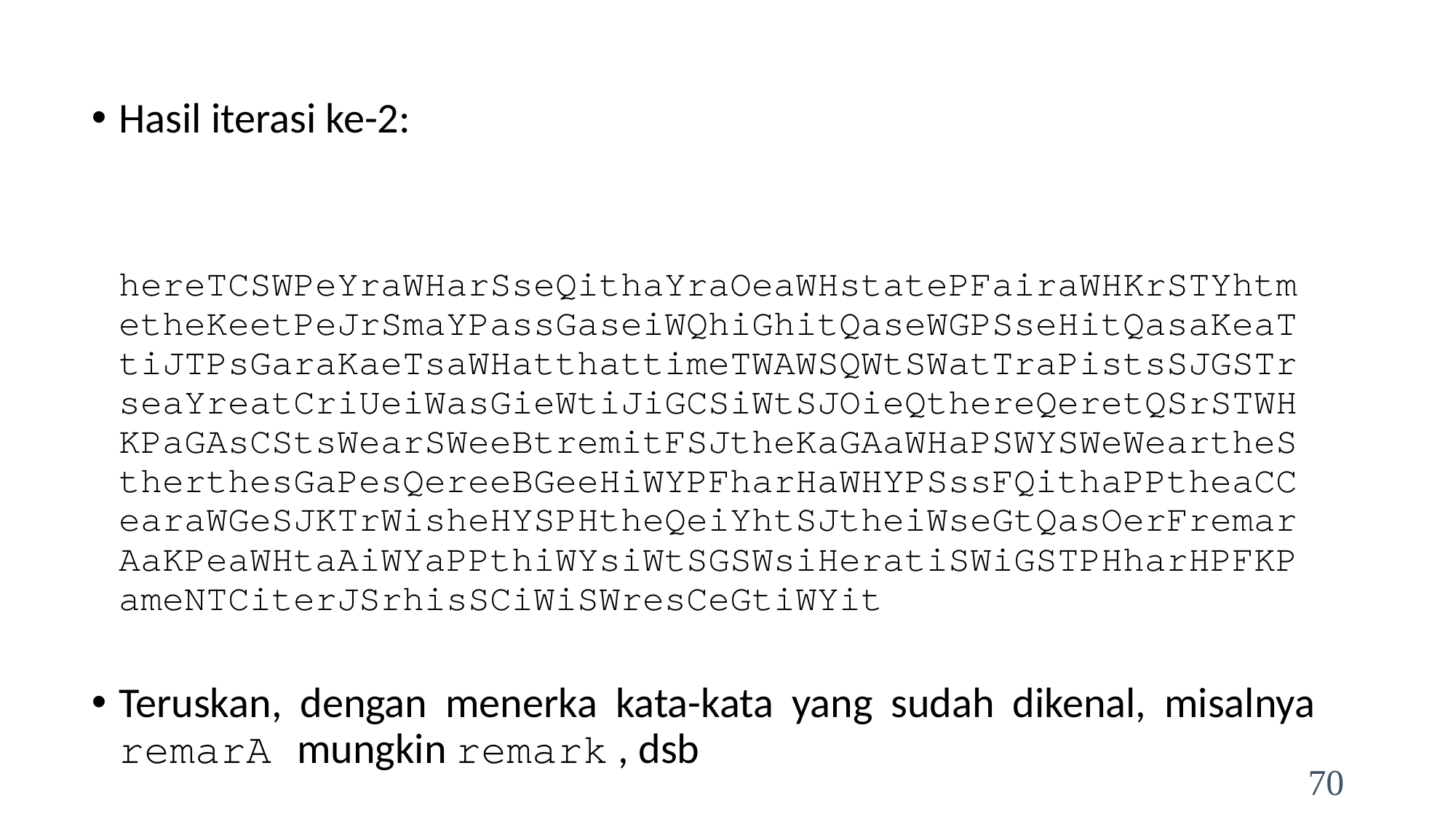

Hasil iterasi ke-2:

	hereTCSWPeYraWHarSseQithaYraOeaWHstatePFairaWHKrSTYhtmetheKeetPeJrSmaYPassGaseiWQhiGhitQaseWGPSseHitQasaKeaTtiJTPsGaraKaeTsaWHatthattimeTWAWSQWtSWatTraPistsSJGSTrseaYreatCriUeiWasGieWtiJiGCSiWtSJOieQthereQeretQSrSTWHKPaGAsCStsWearSWeeBtremitFSJtheKaGAaWHaPSWYSWeWeartheStherthesGaPesQereeBGeeHiWYPFharHaWHYPSssFQithaPPtheaCCearaWGeSJKTrWisheHYSPHtheQeiYhtSJtheiWseGtQasOerFremarAaKPeaWHtaAiWYaPPthiWYsiWtSGSWsiHeratiSWiGSTPHharHPFKPameNTCiterJSrhisSCiWiSWresCeGtiWYit

Teruskan, dengan menerka kata-kata yang sudah dikenal, misalnya remarA mungkin remark , dsb
70